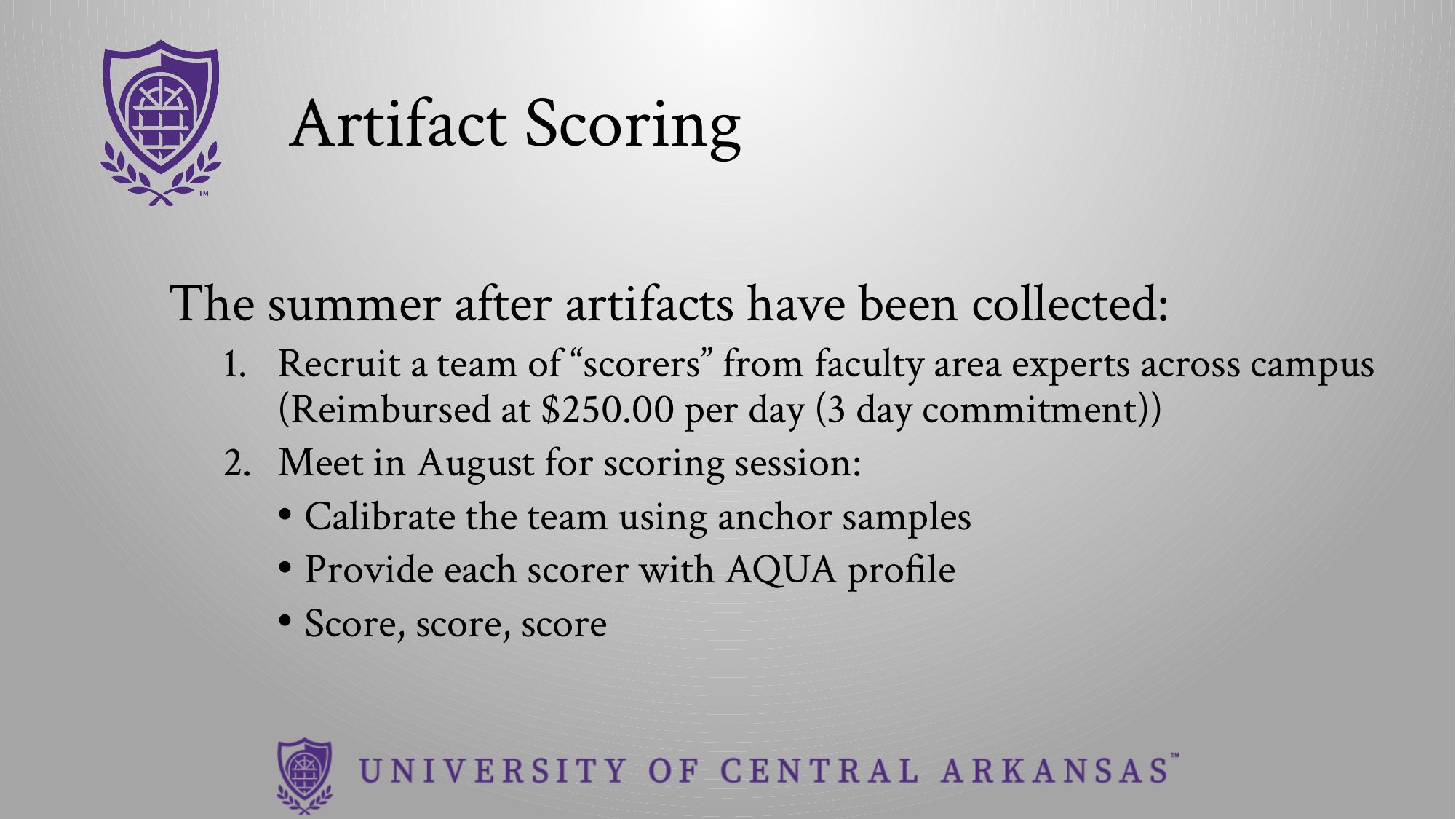

# Artifact Scoring
The summer after artifacts have been collected:
Recruit a team of “scorers” from faculty area experts across campus (Reimbursed at $250.00 per day (3 day commitment))
Meet in August for scoring session:
Calibrate the team using anchor samples
Provide each scorer with AQUA profile
Score, score, score